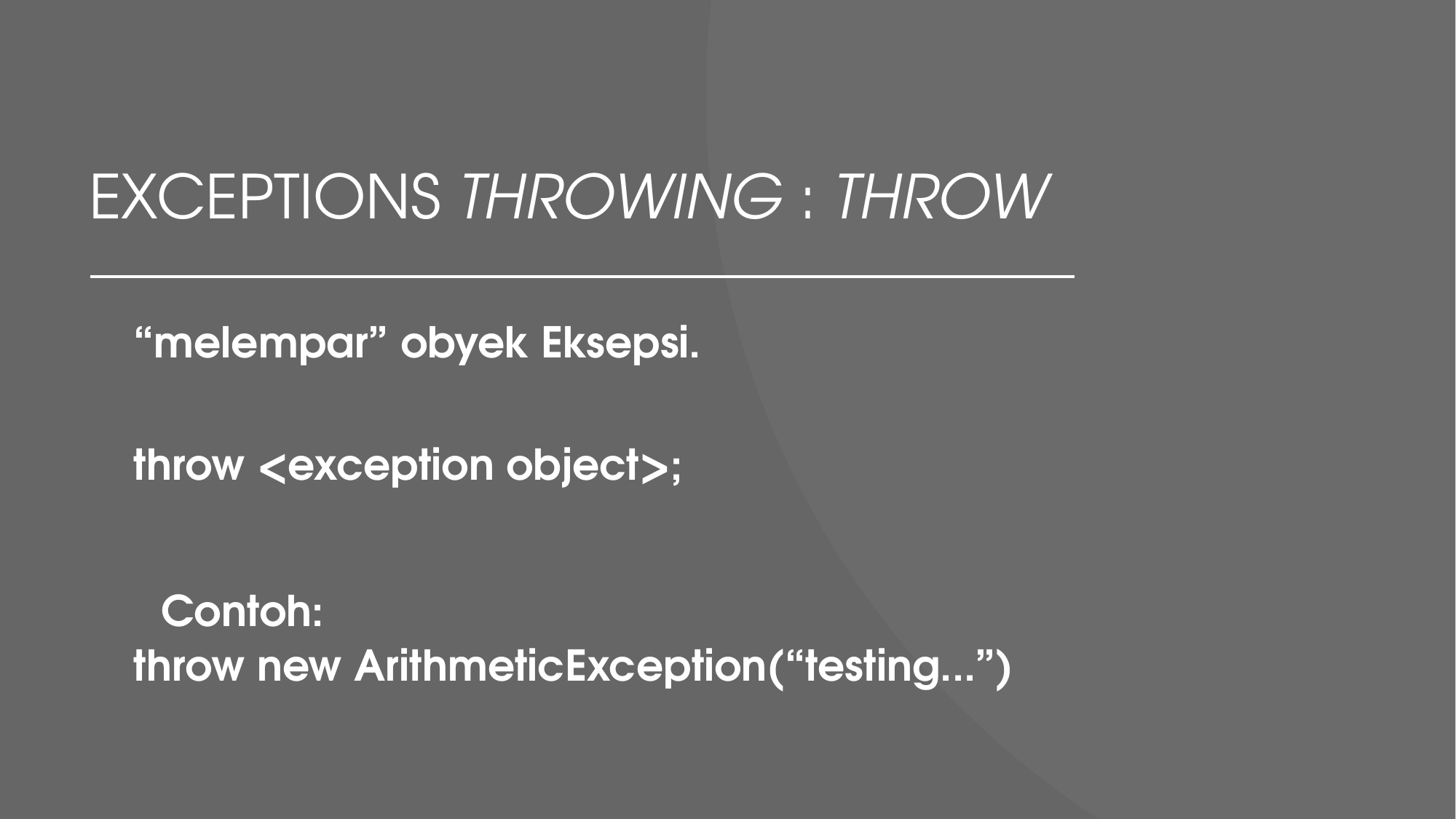

Exceptions Throwing : throw
“melempar” obyek Eksepsi.

throw <exception object>;

	Contoh:
throw new ArithmeticException(“testing...”)